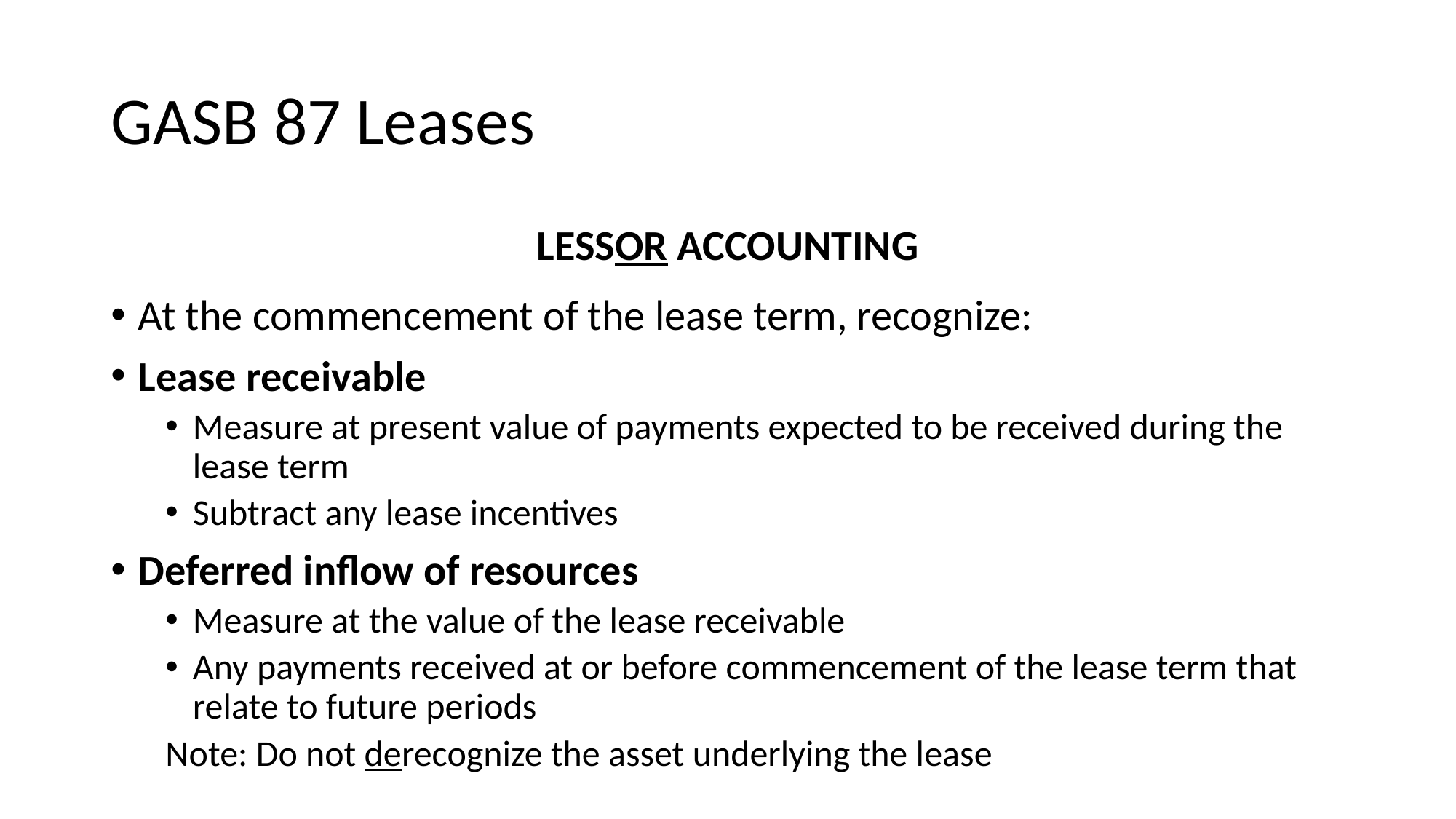

# GASB 87 Leases
LESSOR ACCOUNTING
At the commencement of the lease term, recognize:
Lease receivable
Measure at present value of payments expected to be received during the lease term
Subtract any lease incentives
Deferred inflow of resources
Measure at the value of the lease receivable
Any payments received at or before commencement of the lease term that relate to future periods
Note: Do not derecognize the asset underlying the lease